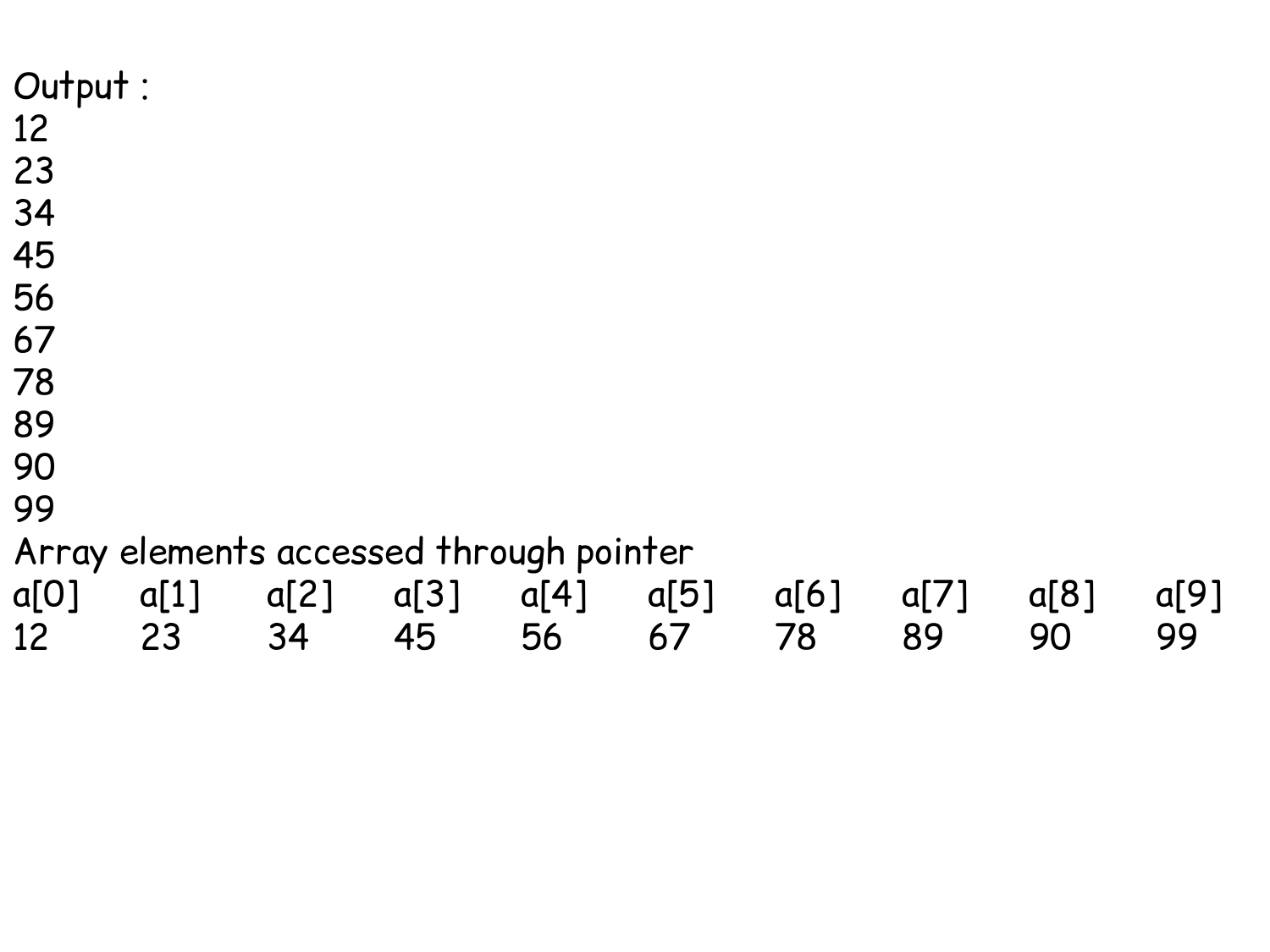

# Output : 12 23 34 45 56 67 78 89 90 99 Array elements accessed through pointer a[0]	a[1]	a[2]	a[3]	a[4]	a[5]	a[6]	a[7]	a[8]	a[9] 12	23	34	45	56	67	78	89	90	99